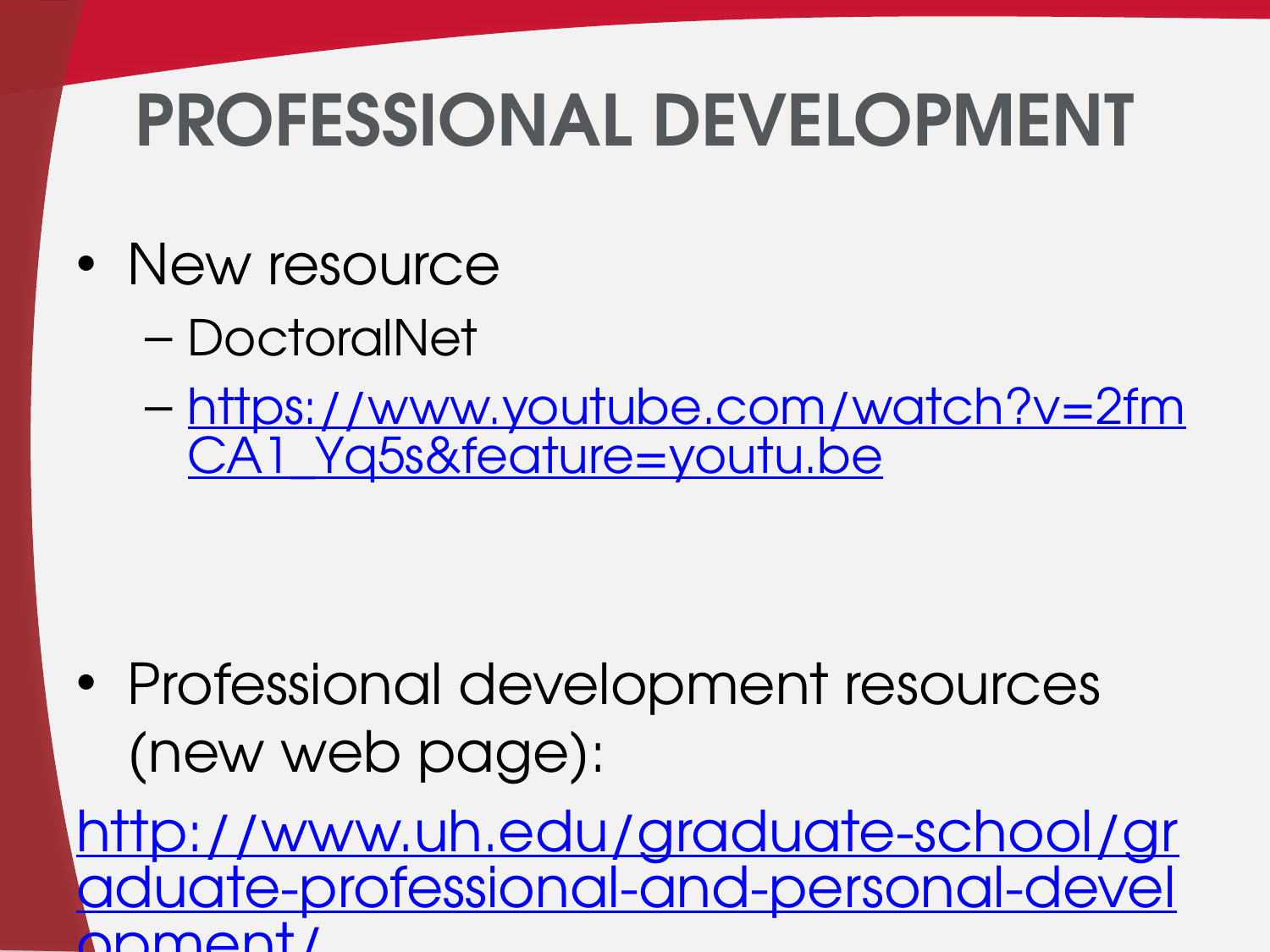

# Professional Development
New resource
DoctoralNet
https://www.youtube.com/watch?v=2fmCA1_Yq5s&feature=youtu.be

Professional development resources (new web page):
http://www.uh.edu/graduate-school/graduate-professional-and-personal-development/